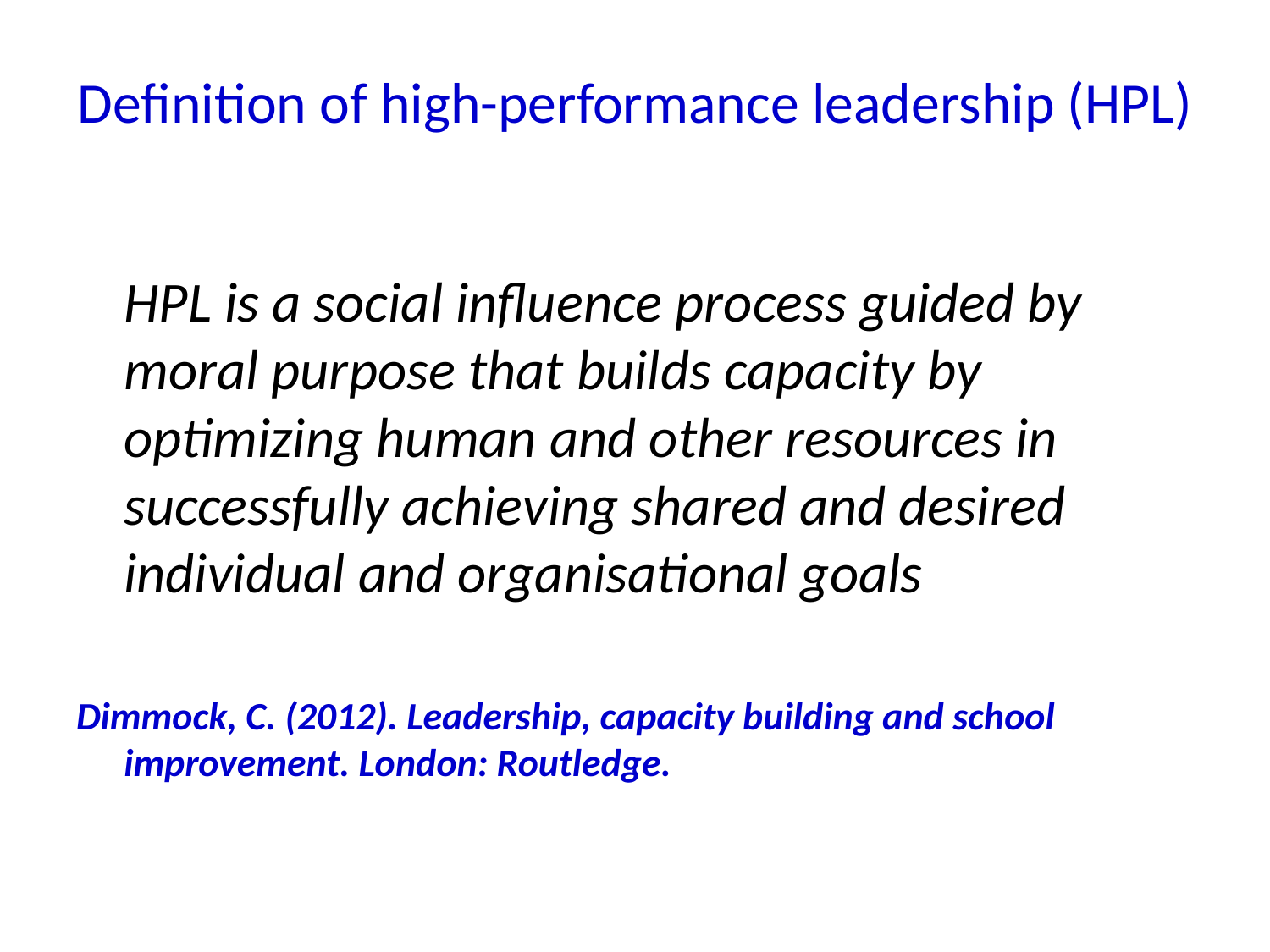

# Definition of high-performance leadership (HPL)

	HPL is a social influence process guided by moral purpose that builds capacity by optimizing human and other resources in successfully achieving shared and desired individual and organisational goals

Dimmock, C. (2012). Leadership, capacity building and school improvement. London: Routledge.